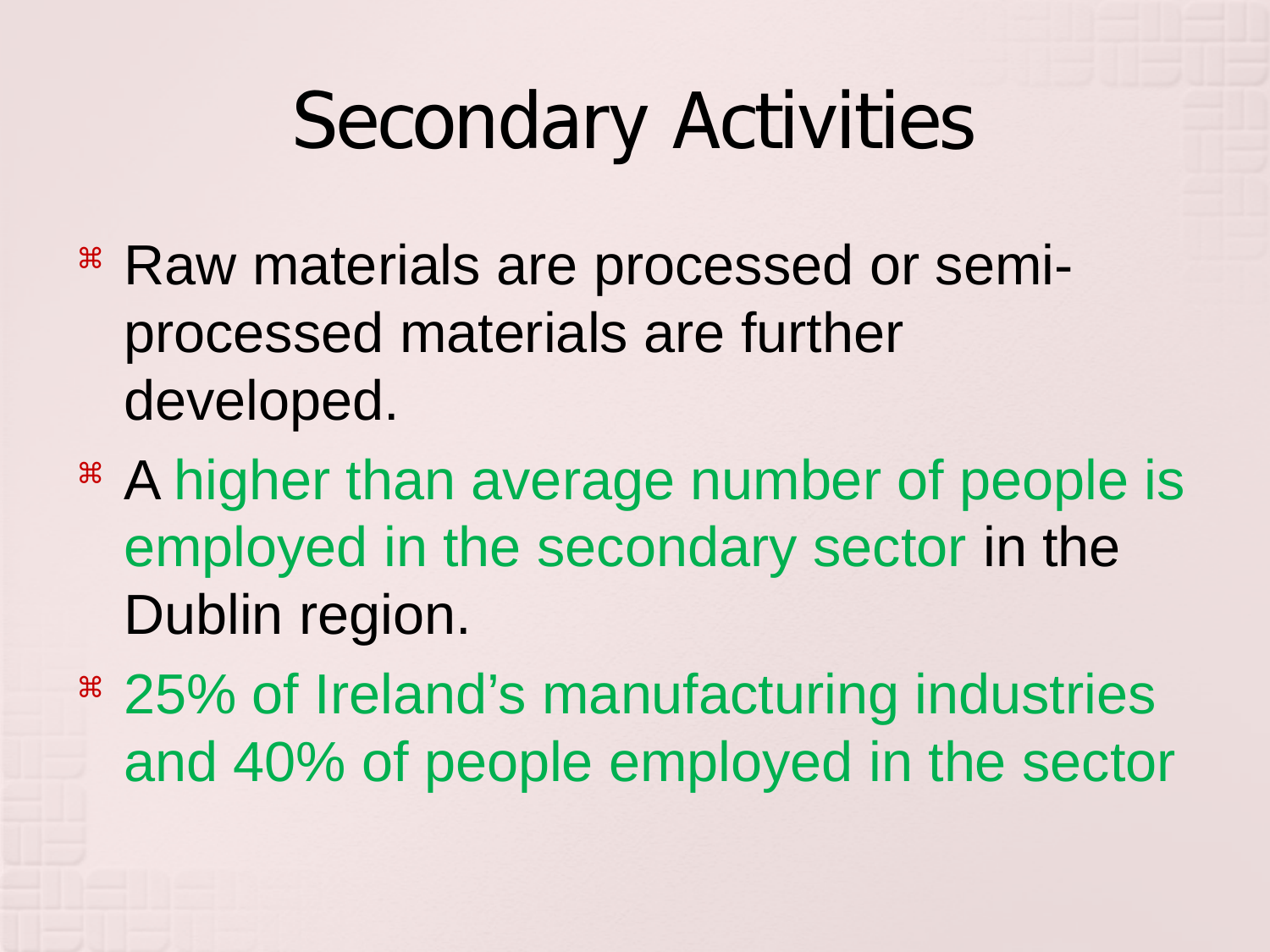

# Secondary Activities
Raw materials are processed or semi- processed materials are further developed.
A higher than average number of people is employed in the secondary sector in the Dublin region.
25% of Ireland’s manufacturing industries and 40% of people employed in the sector